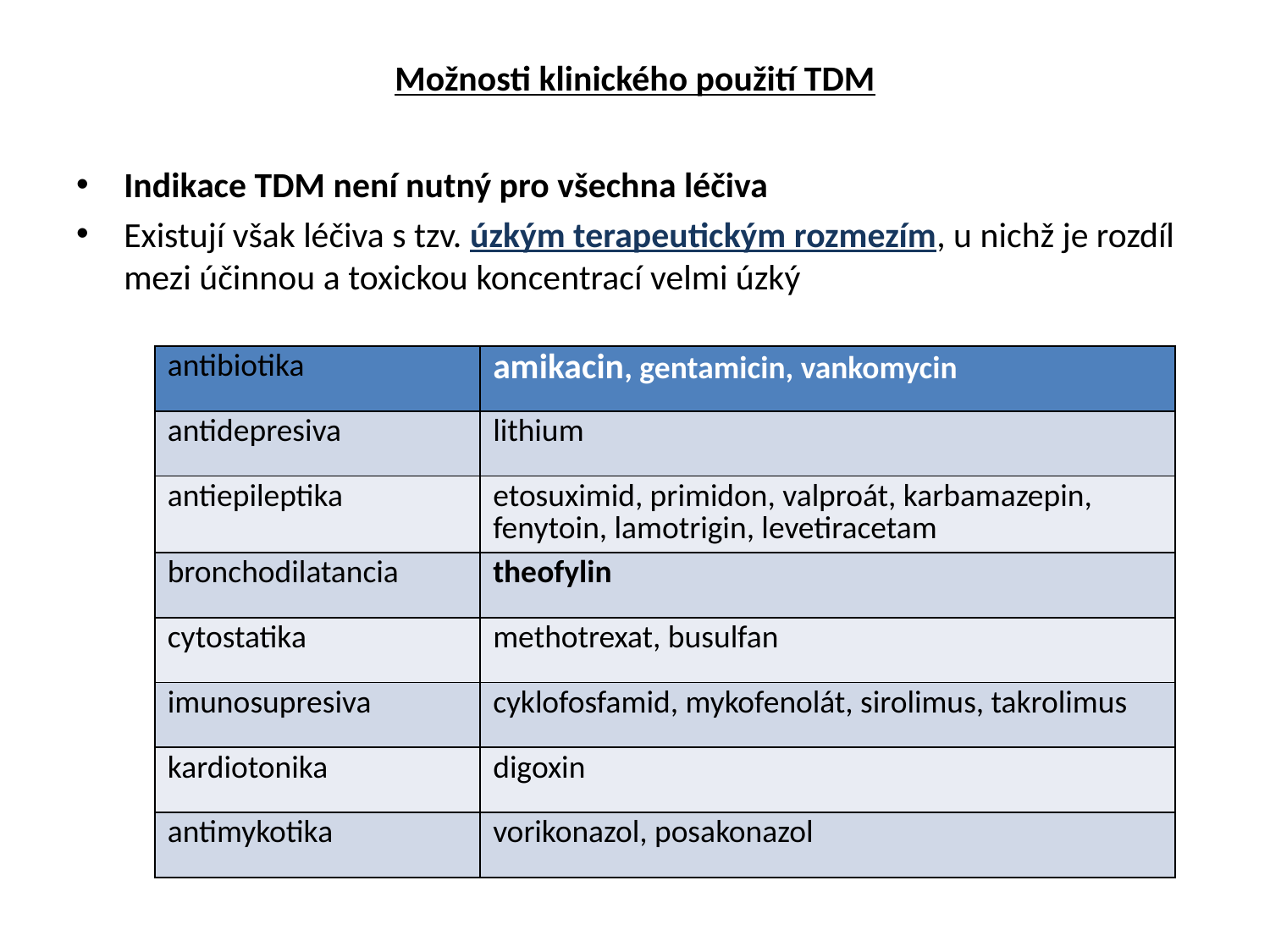

# Možnosti klinického použití TDM
Indikace TDM není nutný pro všechna léčiva
Existují však léčiva s tzv. úzkým terapeutickým rozmezím, u nichž je rozdíl mezi účinnou a toxickou koncentrací velmi úzký

| antibiotika | amikacin, gentamicin, vankomycin |
| --- | --- |
| antidepresiva | lithium |
| antiepileptika | etosuximid, primidon, valproát, karbamazepin, fenytoin, lamotrigin, levetiracetam |
| bronchodilatancia | theofylin |
| cytostatika | methotrexat, busulfan |
| imunosupresiva | cyklofosfamid, mykofenolát, sirolimus, takrolimus |
| kardiotonika | digoxin |
| antimykotika | vorikonazol, posakonazol |